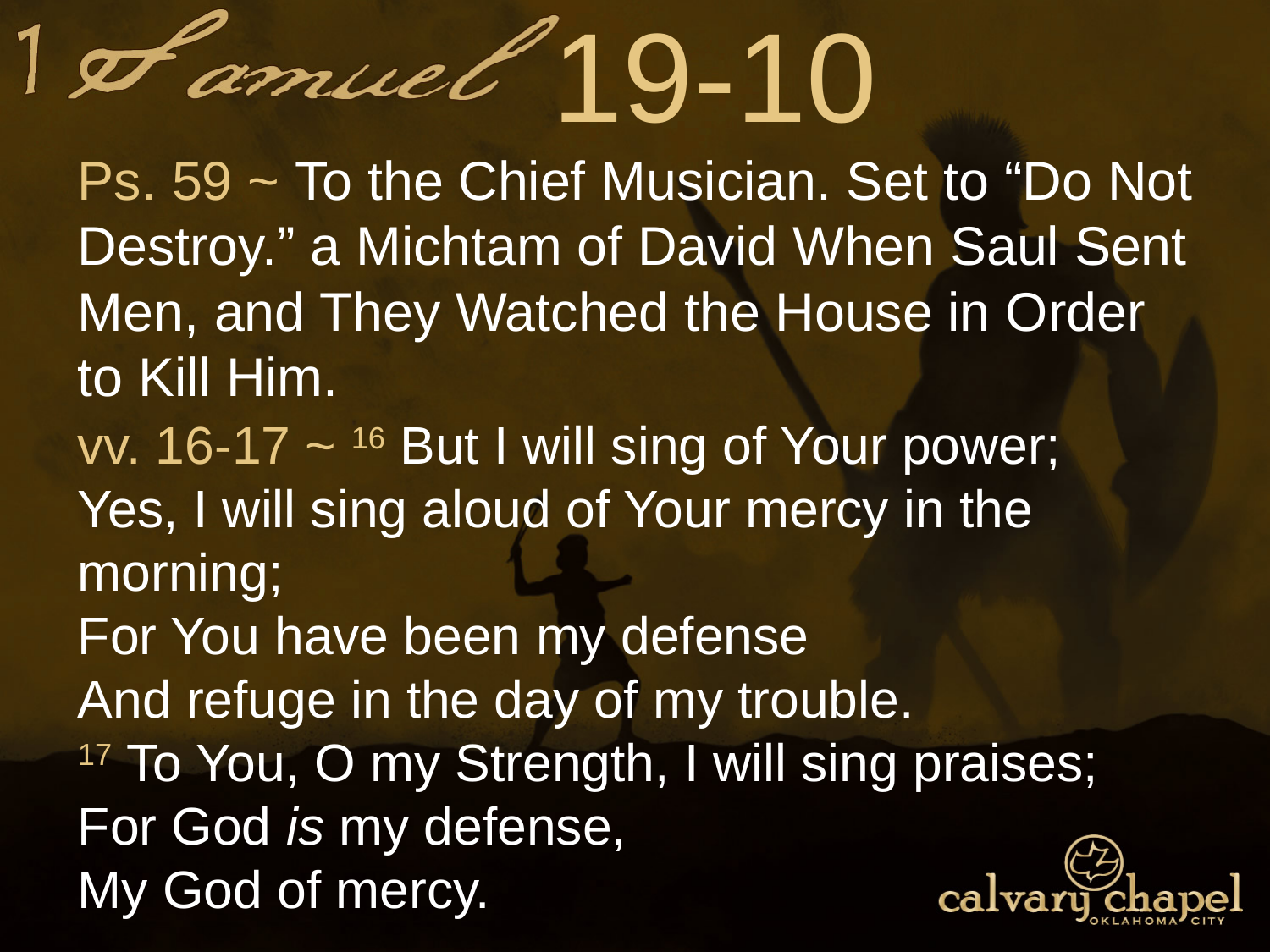

19-10
Ps. 59 ~ To the Chief Musician. Set to “Do Not Destroy.” a Michtam of David When Saul Sent Men, and They Watched the House in Order to Kill Him.
vv. 16-17 ~ 16 But I will sing of Your power;
Yes, I will sing aloud of Your mercy in the morning;
For You have been my defense
And refuge in the day of my trouble.
17 To You, O my Strength, I will sing praises;
For God is my defense,
My God of mercy.